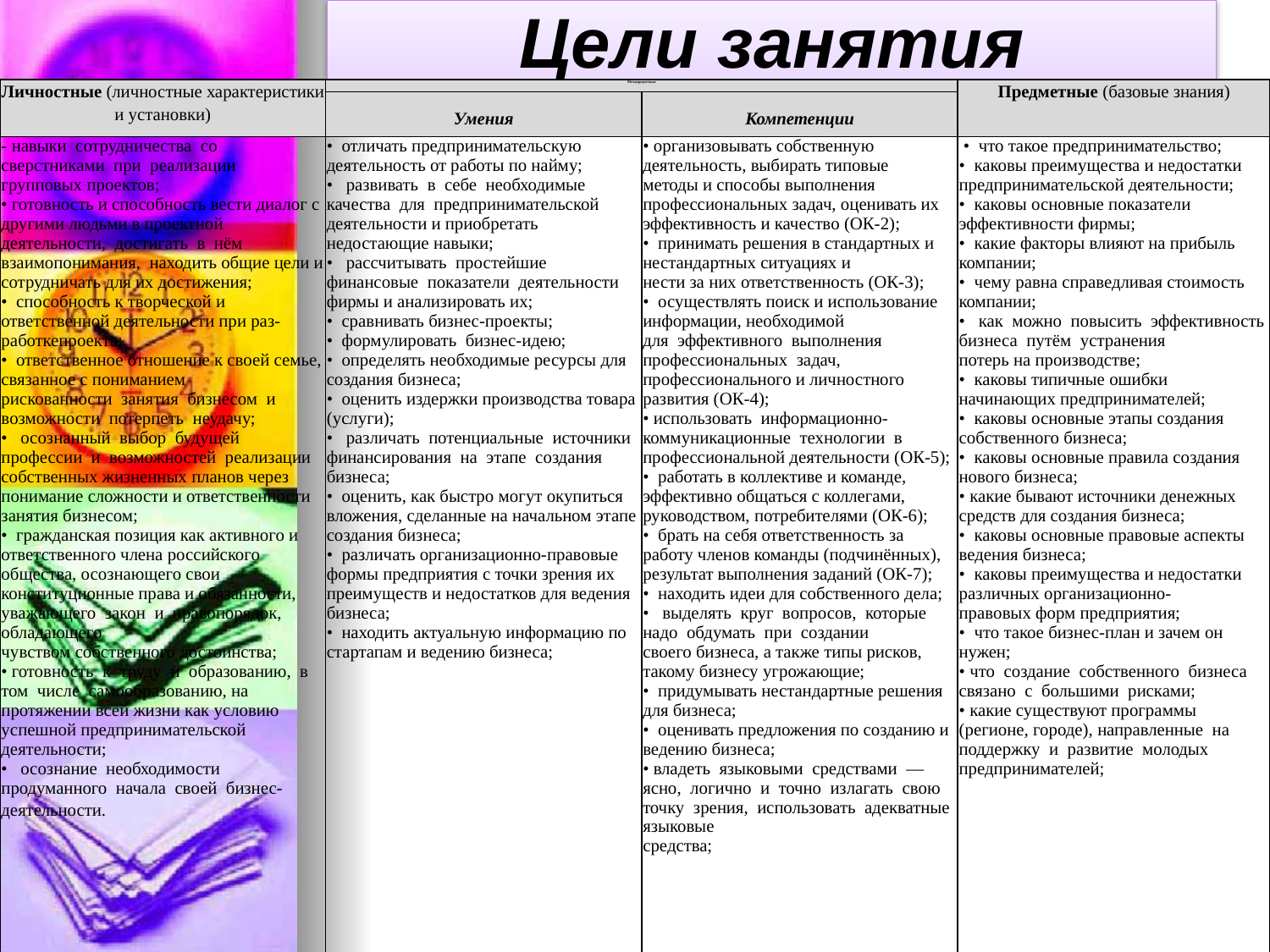

# Цели занятия
| Личностные (личностные характеристики и установки) | Метапредметные |  | Предметные (базовые знания) |
| --- | --- | --- | --- |
|  | Умения | Компетенции |  |
| - навыки сотрудничества со сверстниками при реализации групповых проектов; • готовность и способность вести диалог с другими людьми в проектной деятельности, достигать в нём взаимопонимания, находить общие цели и сотрудничать для их достижения; • способность к творческой и ответственной деятельности при раз- работкепроекта; • ответственное отношение к своей семье, связанное с пониманием рискованности занятия бизнесом и возможности потерпеть неудачу; • осознанный выбор будущей профессии и возможностей реализации собственных жизненных планов через понимание сложности и ответственности занятия бизнесом; • гражданская позиция как активного и ответственного члена российского общества, осознающего свои конституционные права и обязанности, уважающего закон и правопорядок, обладающего чувством собственного достоинства; • готовность к труду и образованию, в том числе самообразованию, на протяжении всей жизни как условию успешной предпринимательской деятельности; • осознание необходимости продуманного начала своей бизнес- деятельности. | • отличать предпринимательскую деятельность от работы по найму; • развивать в себе необходимые качества для предпринимательской деятельности и приобретать недостающие навыки; • рассчитывать простейшие финансовые показатели деятельности фирмы и анализировать их; • сравнивать бизнес-проекты; • формулировать бизнес-идею; • определять необходимые ресурсы для создания бизнеса; • оценить издержки производства товара (услуги); • различать потенциальные источники финансирования на этапе создания бизнеса; • оценить, как быстро могут окупиться вложения, сделанные на начальном этапе создания бизнеса; • различать организационно-правовые формы предприятия с точки зрения их преимуществ и недостатков для ведения бизнеса; • находить актуальную информацию по стартапам и ведению бизнеса; | • организовывать собственную деятельность, выбирать типовые методы и способы выполнения профессиональных задач, оценивать их эффективность и качество (ОК-2); • принимать решения в стандартных и нестандартных ситуациях и нести за них ответственность (ОК-3); • осуществлять поиск и использование информации, необходимой для эффективного выполнения профессиональных задач, профессионального и личностного развития (ОК-4); • использовать информационно-коммуникационные технологии в профессиональной деятельности (ОК-5); • работать в коллективе и команде, эффективно общаться с коллегами, руководством, потребителями (ОК-6); • брать на себя ответственность за работу членов команды (подчинённых), результат выполнения заданий (ОК-7); • находить идеи для собственного дела; • выделять круг вопросов, которые надо обдумать при создании своего бизнеса, а также типы рисков, такому бизнесу угрожающие; • придумывать нестандартные решения для бизнеса; • оценивать предложения по созданию и ведению бизнеса; • владеть языковыми средствами — ясно, логично и точно излагать свою точку зрения, использовать адекватные языковые средства; | • что такое предпринимательство; • каковы преимущества и недостатки предпринимательской деятельности; • каковы основные показатели эффективности фирмы; • какие факторы влияют на прибыль компании; • чему равна справедливая стоимость компании; • как можно повысить эффективность бизнеса путём устранения потерь на производстве; • каковы типичные ошибки начинающих предпринимателей; • каковы основные этапы создания собственного бизнеса; • каковы основные правила создания нового бизнеса; • какие бывают источники денежных средств для создания бизнеса; • каковы основные правовые аспекты ведения бизнеса; • каковы преимущества и недостатки различных организационно- правовых форм предприятия; • что такое бизнес-план и зачем он нужен; • что создание собственного бизнеса связано с большими рисками; • какие существуют программы (регионе, городе), направленные на поддержку и развитие молодых предпринимателей; |